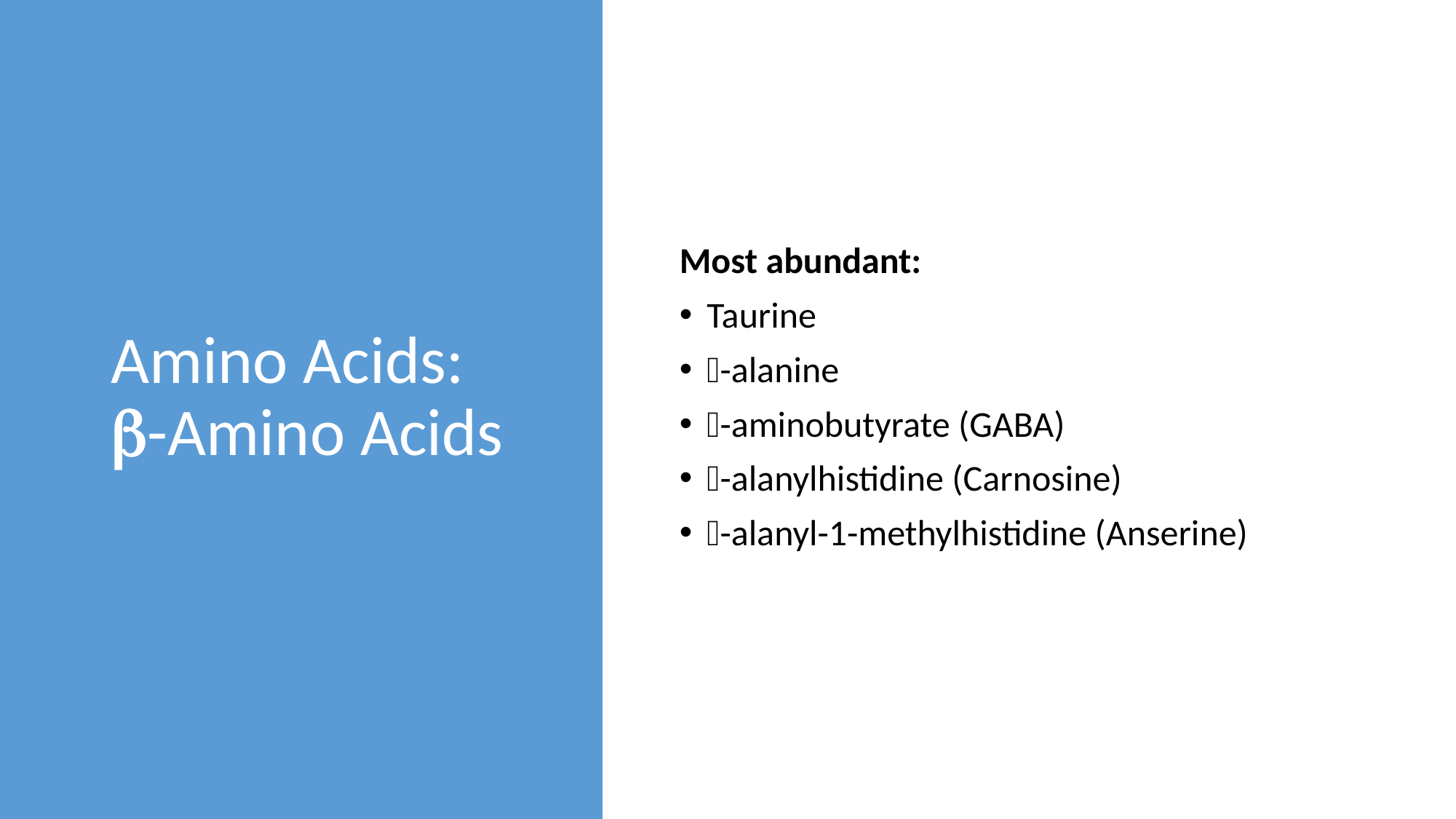

# Amino Acids: β-Amino Acids
Most abundant:
Taurine
β-alanine
γ-aminobutyrate (GABA)
β-alanylhistidine (Carnosine)
β-alanyl-1-methylhistidine (Anserine)